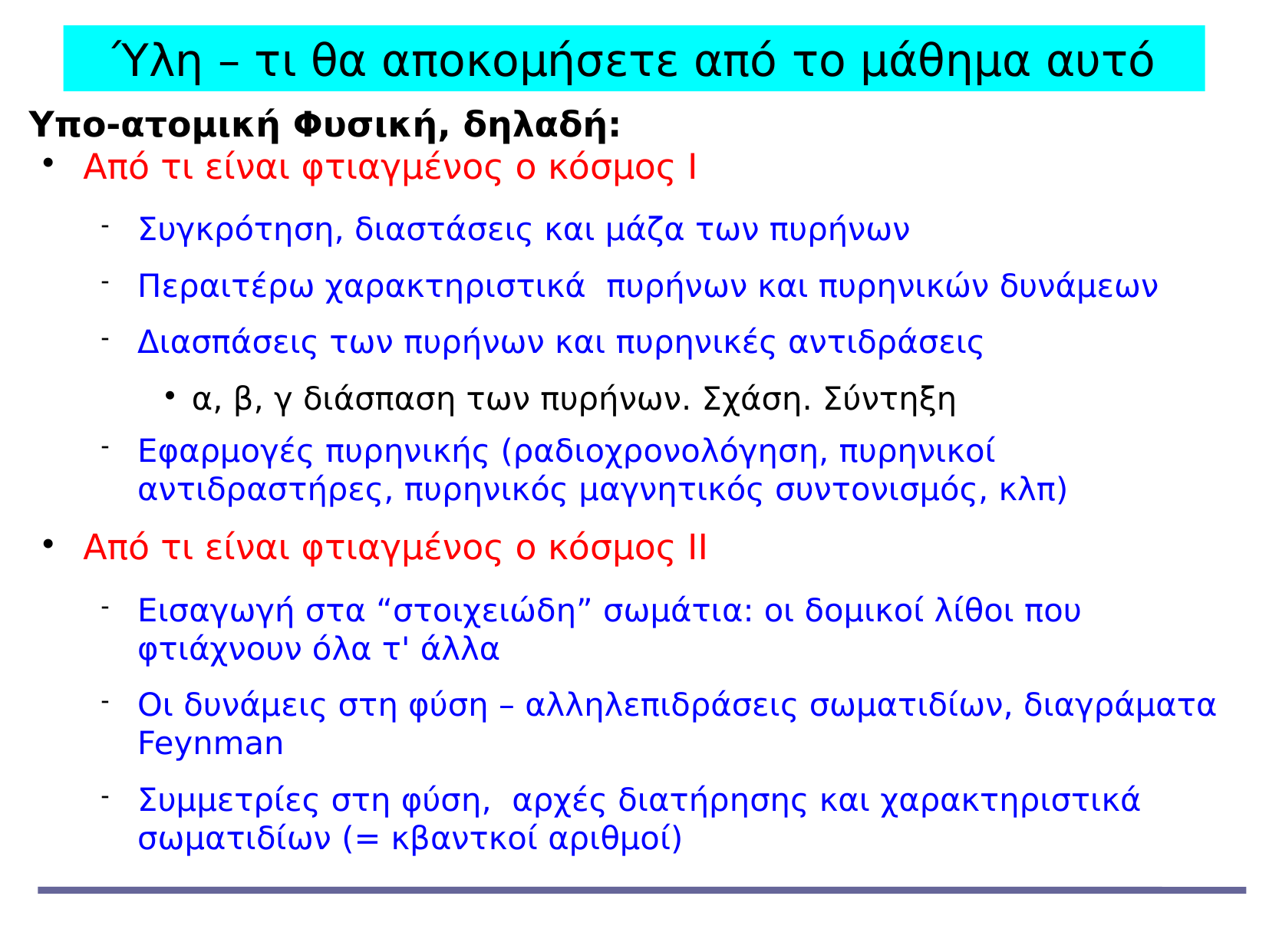

Ύλη – τι θα αποκομήσετε από το μάθημα αυτό
Υπο-ατομική Φυσική, δηλαδή:
Από τι είναι φτιαγμένος ο κόσμος Ι
Συγκρότηση, διαστάσεις και μάζα των πυρήνων
Περαιτέρω χαρακτηριστικά  πυρήνων και πυρηνικών δυνάμεων
Διασπάσεις των πυρήνων και πυρηνικές αντιδράσεις
α, β, γ διάσπαση των πυρήνων. Σχάση. Σύντηξη
Εφαρμογές πυρηνικής (ραδιοχρονολόγηση, πυρηνικοί αντιδραστήρες, πυρηνικός μαγνητικός συντονισμός, κλπ)
Από τι είναι φτιαγμένος ο κόσμος ΙΙ
Εισαγωγή στα “στοιχειώδη” σωμάτια: οι δομικοί λίθοι που φτιάχνουν όλα τ' άλλα
Οι δυνάμεις στη φύση – αλληλεπιδράσεις σωματιδίων, διαγράματα Feynman
Συμμετρίες στη φύση,  αρχές διατήρησης και χαρακτηριστικά σωματιδίων (= κβαντκοί αριθμοί)